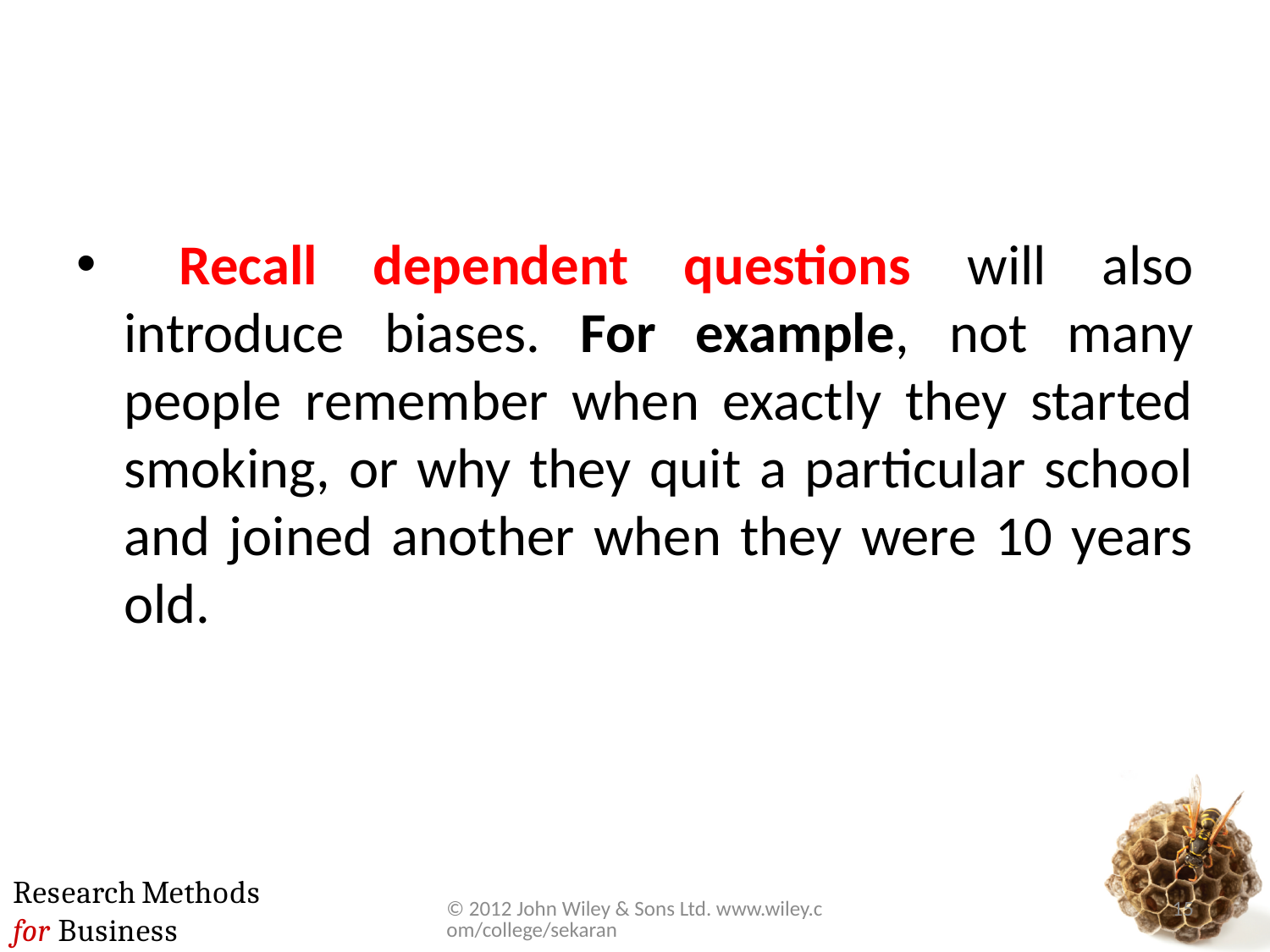

#
 Recall dependent questions will also introduce biases. For example, not many people remember when exactly they started smoking, or why they quit a particular school and joined another when they were 10 years old.

© 2012 John Wiley & Sons Ltd. www.wiley.com/college/sekaran
15